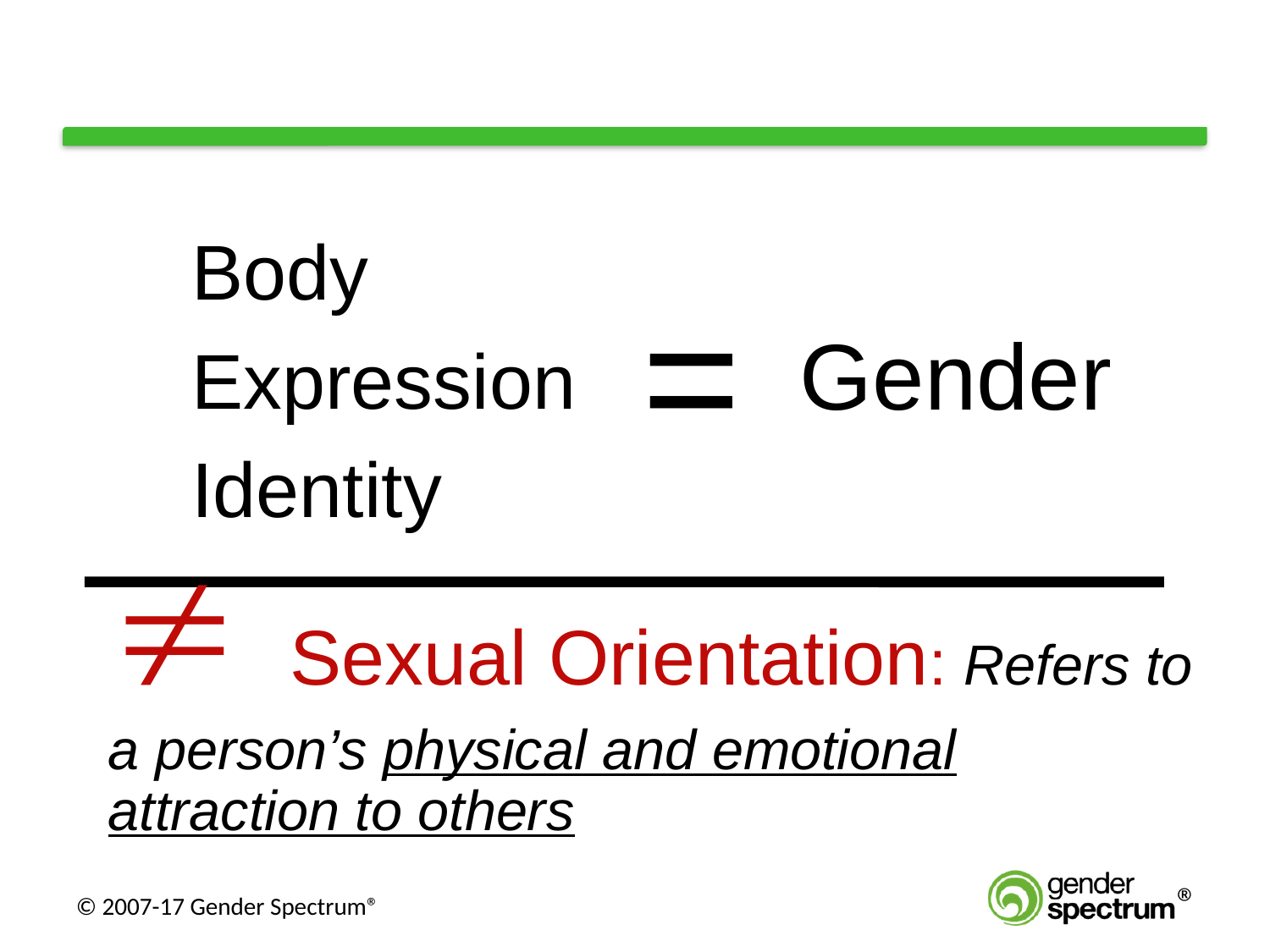

Body
Expression
Identity

=
Gender
≠ Sexual Orientation: Refers to a person’s physical and emotional attraction to others